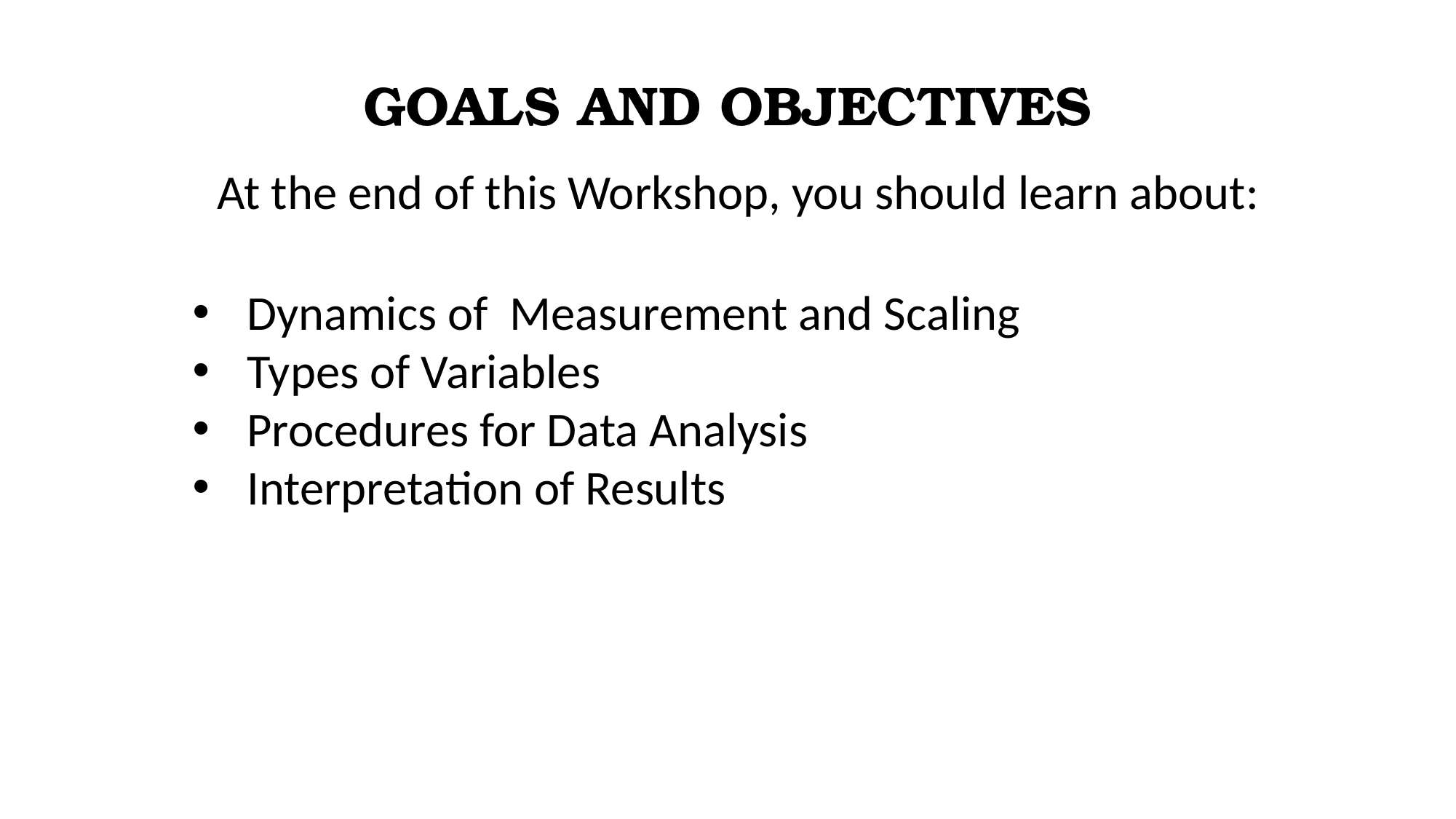

GOALS AND OBJECTIVES
 At the end of this Workshop, you should learn about:

Dynamics of  Measurement and Scaling
Types of Variables
Procedures for Data Analysis
Interpretation of Results